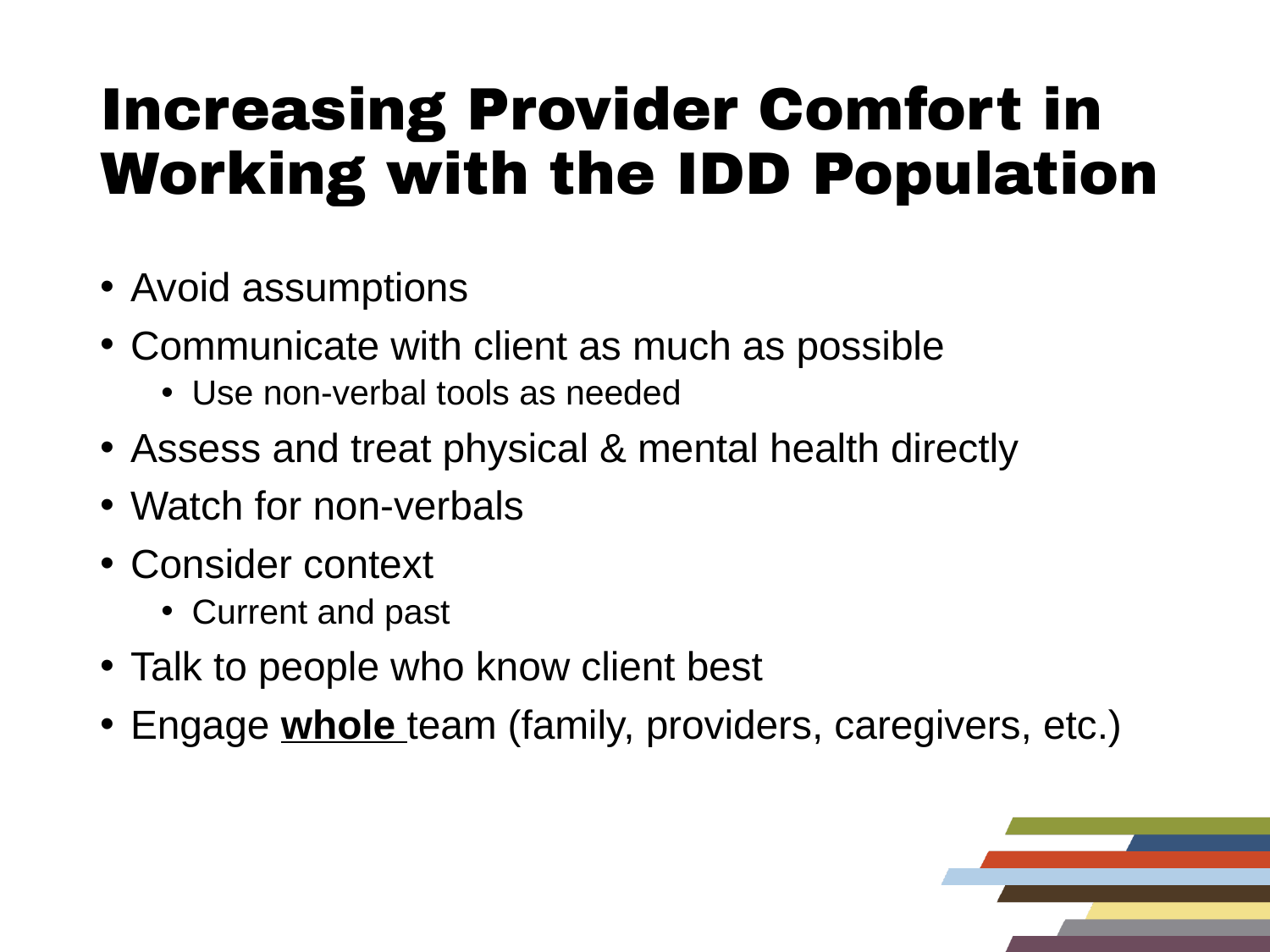

# Increasing Provider Comfort in Working with the IDD Population
Avoid assumptions
Communicate with client as much as possible
Use non-verbal tools as needed
Assess and treat physical & mental health directly
Watch for non-verbals
Consider context
Current and past
Talk to people who know client best
Engage whole team (family, providers, caregivers, etc.)